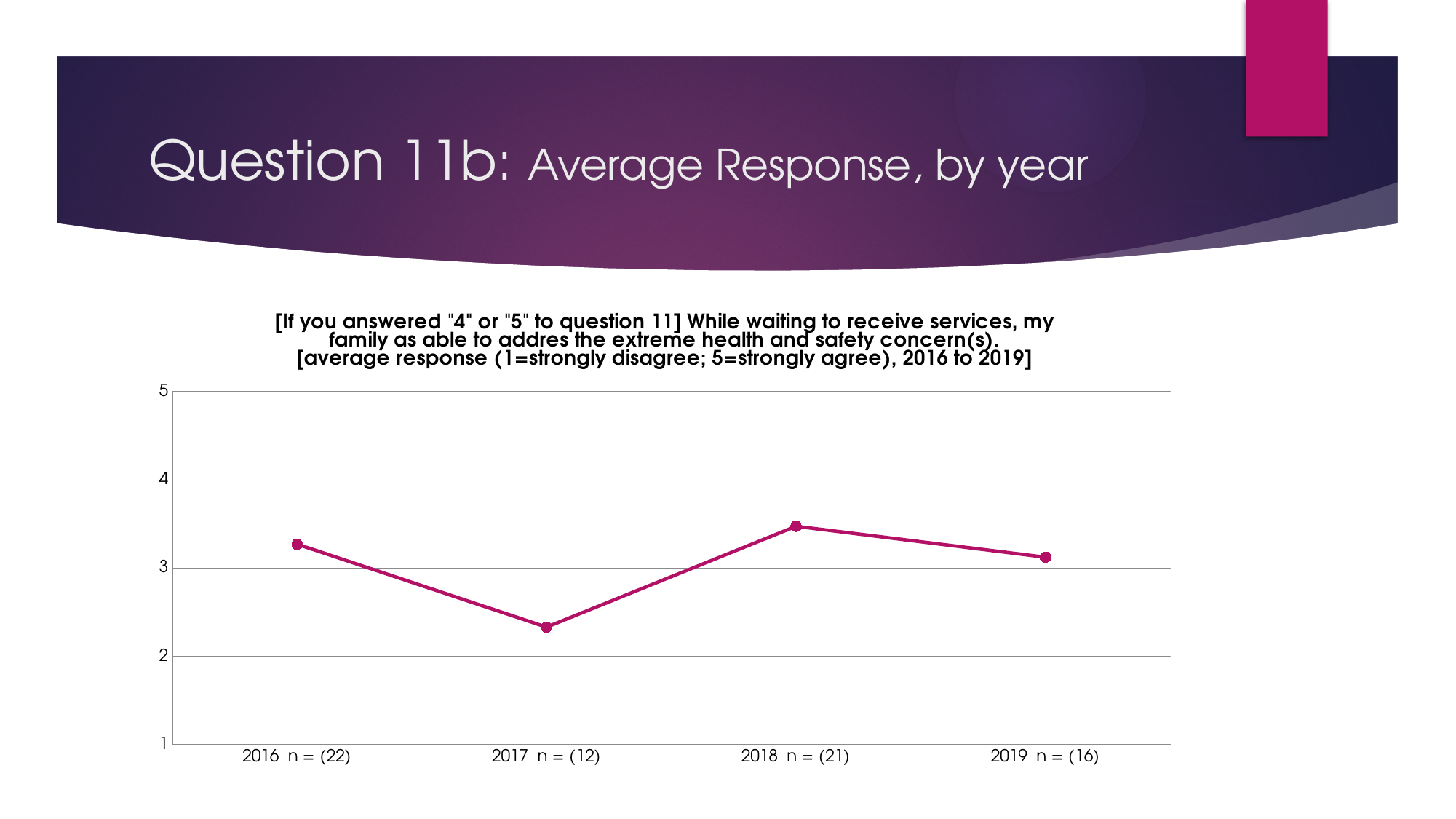

# Question 11b: Average Response, by year

### Chart: [If you answered "4" or "5" to question 11] While waiting to receive services, my family as able to addres the extreme health and safety concern(s).

[average response (1=strongly disagree; 5=strongly agree), 2016 to 2019]

| Category | Average Response |
|---|---|
| 2016  n = (22) | 3.272727272727273 |
| 2017  n = (12) | 2.3333333333333335 |
| 2018  n = (21) | 3.4761904761904763 |
| 2019  n = (16) | 3.125 |